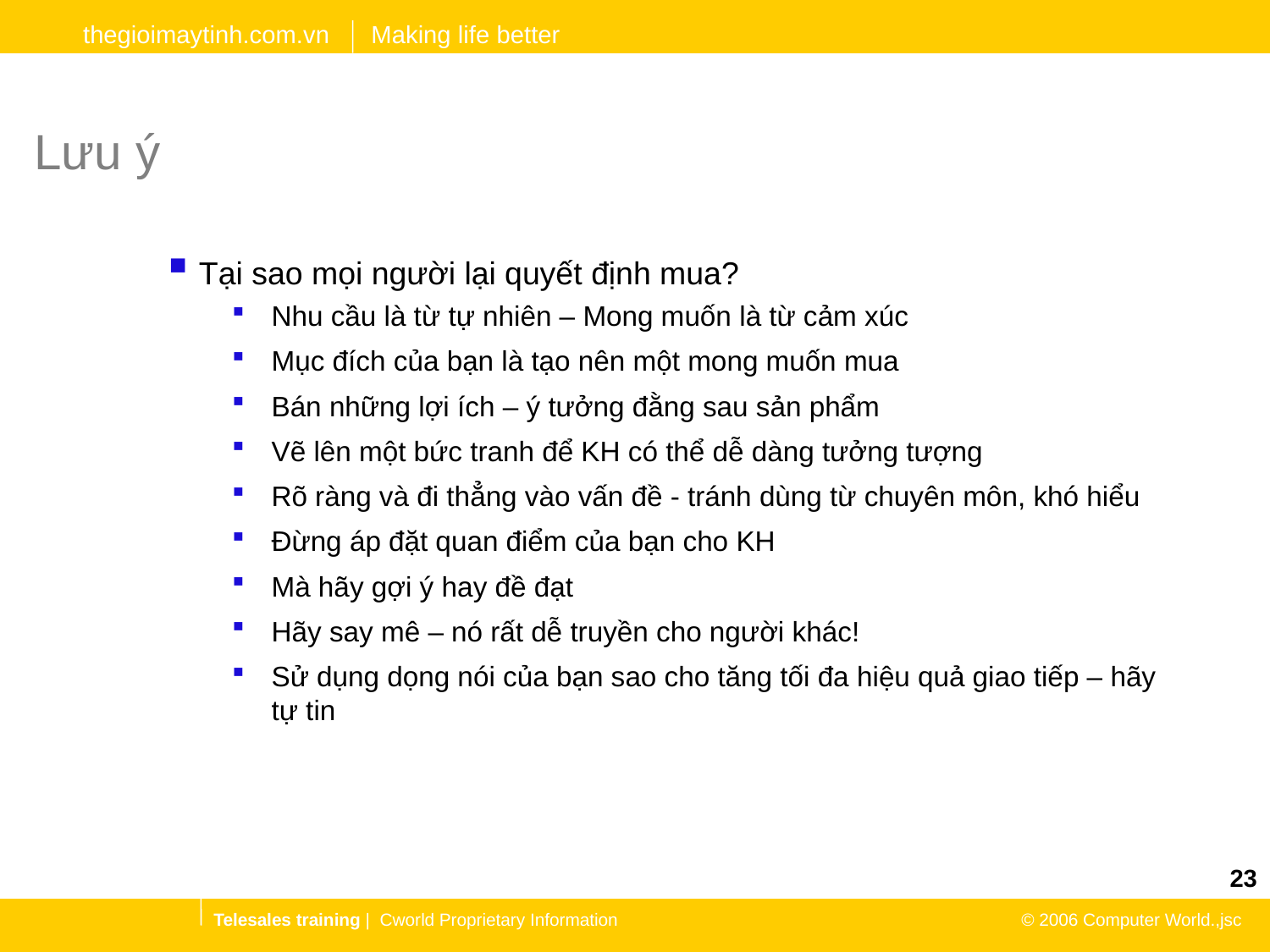

# Lưu ý
Tại sao mọi người lại quyết định mua?
Nhu cầu là từ tự nhiên – Mong muốn là từ cảm xúc
Mục đích của bạn là tạo nên một mong muốn mua
Bán những lợi ích – ý tưởng đằng sau sản phẩm
Vẽ lên một bức tranh để KH có thể dễ dàng tưởng tượng
Rõ ràng và đi thẳng vào vấn đề - tránh dùng từ chuyên môn, khó hiểu
Đừng áp đặt quan điểm của bạn cho KH
Mà hãy gợi ý hay đề đạt
Hãy say mê – nó rất dễ truyền cho người khác!
Sử dụng dọng nói của bạn sao cho tăng tối đa hiệu quả giao tiếp – hãy tự tin
23